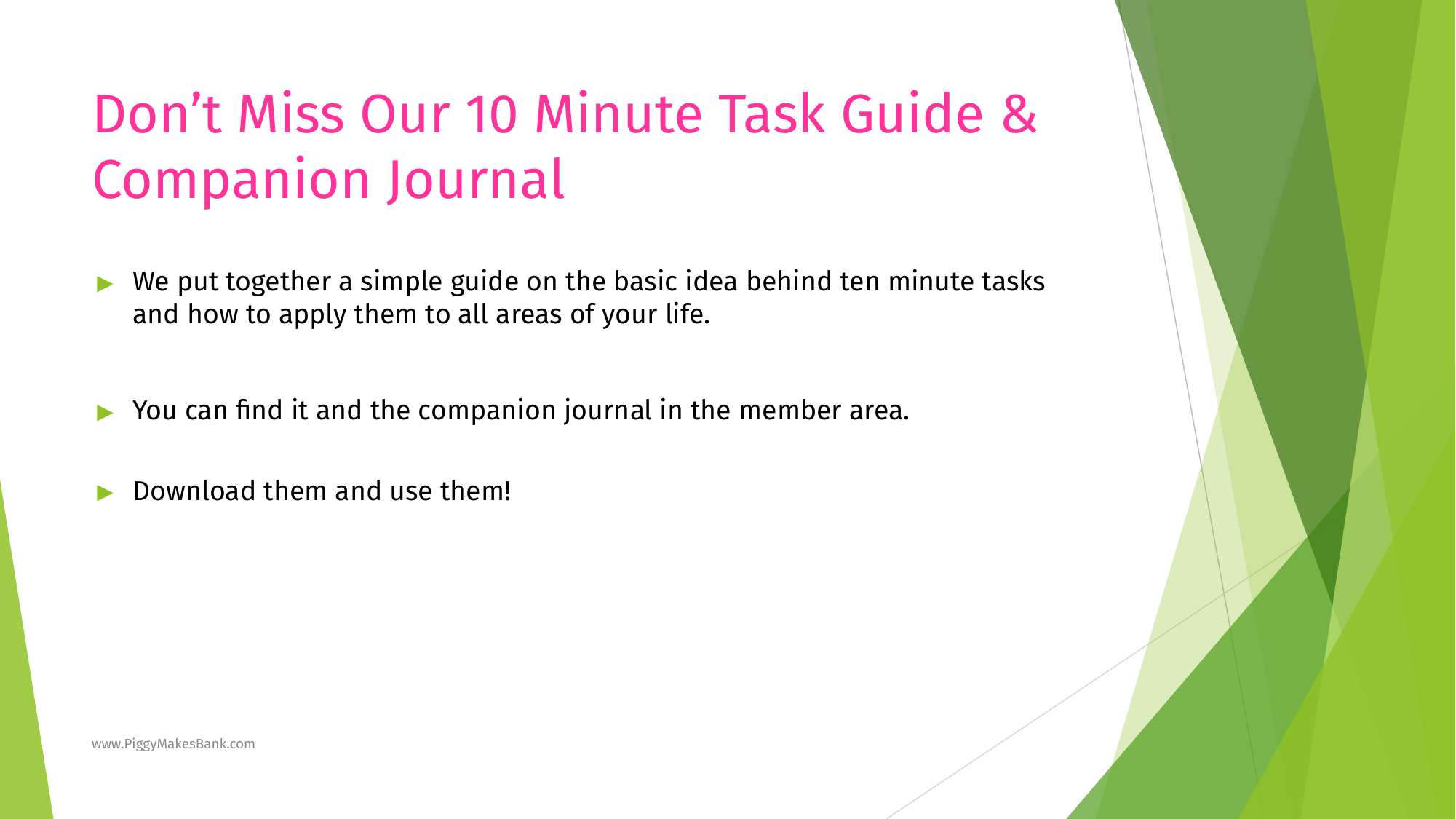

# Don’t Miss Our 10 Minute Task Guide & Companion Journal
We put together a simple guide on the basic idea behind ten minute tasks and how to apply them to all areas of your life.

You can find it and the companion journal in the member area.
Download them and use them!
www.PiggyMakesBank.com